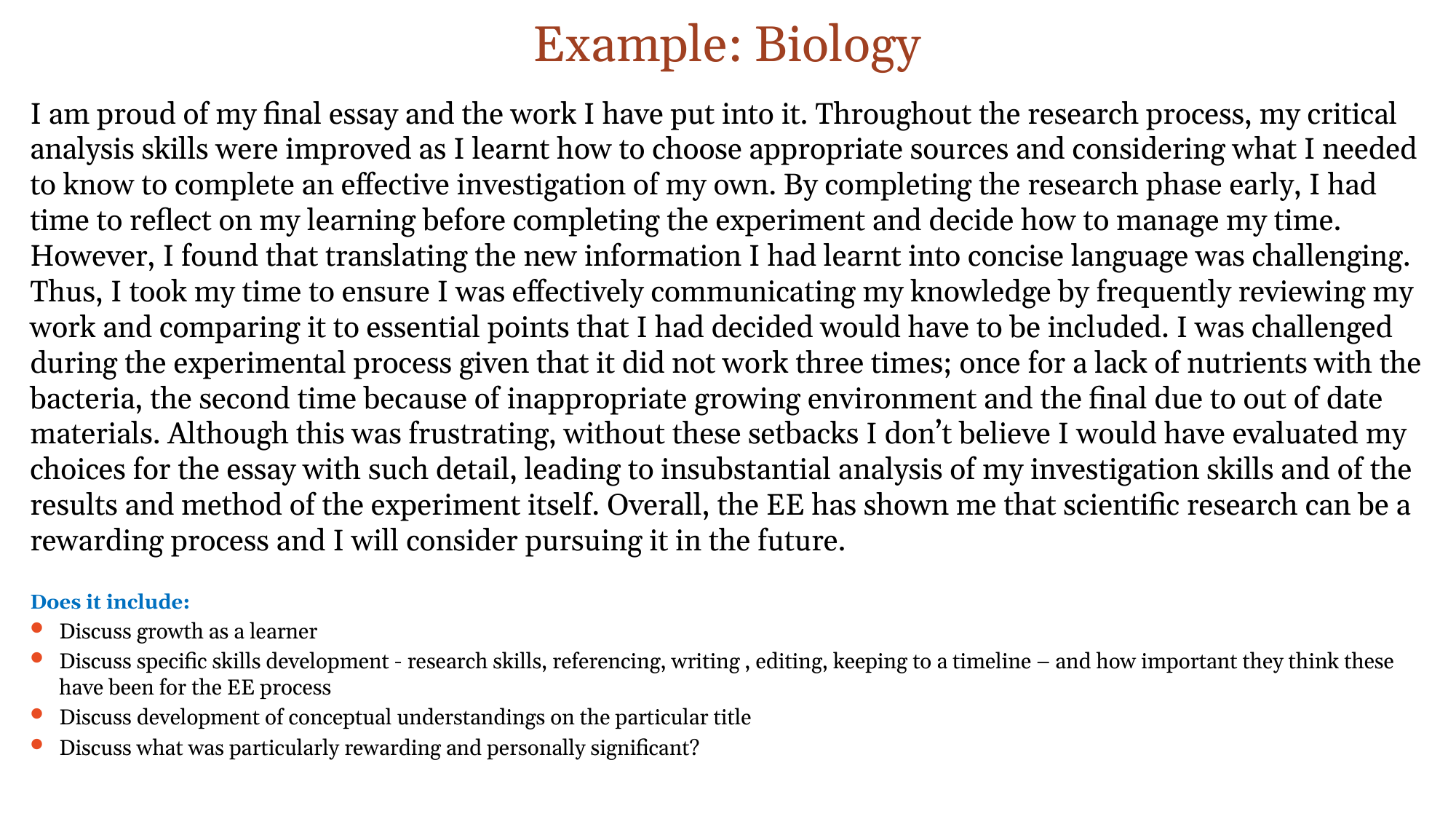

# Example: Biology
I am proud of my final essay and the work I have put into it. Throughout the research process, my critical analysis skills were improved as I learnt how to choose appropriate sources and considering what I needed to know to complete an effective investigation of my own. By completing the research phase early, I had time to reflect on my learning before completing the experiment and decide how to manage my time. However, I found that translating the new information I had learnt into concise language was challenging. Thus, I took my time to ensure I was effectively communicating my knowledge by frequently reviewing my work and comparing it to essential points that I had decided would have to be included. I was challenged during the experimental process given that it did not work three times; once for a lack of nutrients with the bacteria, the second time because of inappropriate growing environment and the final due to out of date materials. Although this was frustrating, without these setbacks I don’t believe I would have evaluated my choices for the essay with such detail, leading to insubstantial analysis of my investigation skills and of the results and method of the experiment itself. Overall, the EE has shown me that scientific research can be a rewarding process and I will consider pursuing it in the future.

Does it include:
Discuss growth as a learner
Discuss specific skills development - research skills, referencing, writing , editing, keeping to a timeline – and how important they think these have been for the EE process
Discuss development of conceptual understandings on the particular title
Discuss what was particularly rewarding and personally significant?